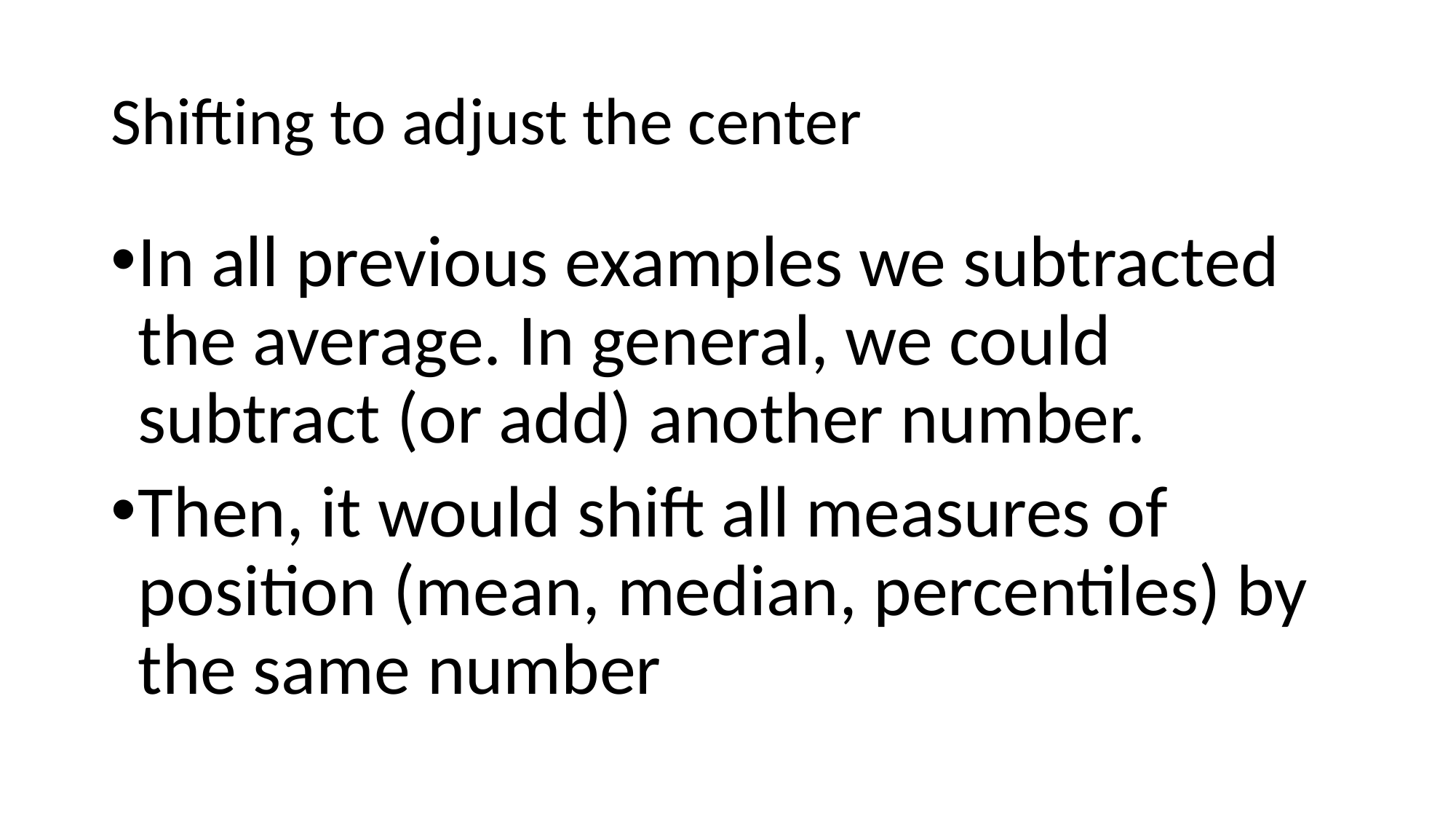

# Shifting to adjust the center
In all previous examples we subtracted the average. In general, we could subtract (or add) another number.
Then, it would shift all measures of position (mean, median, percentiles) by the same number